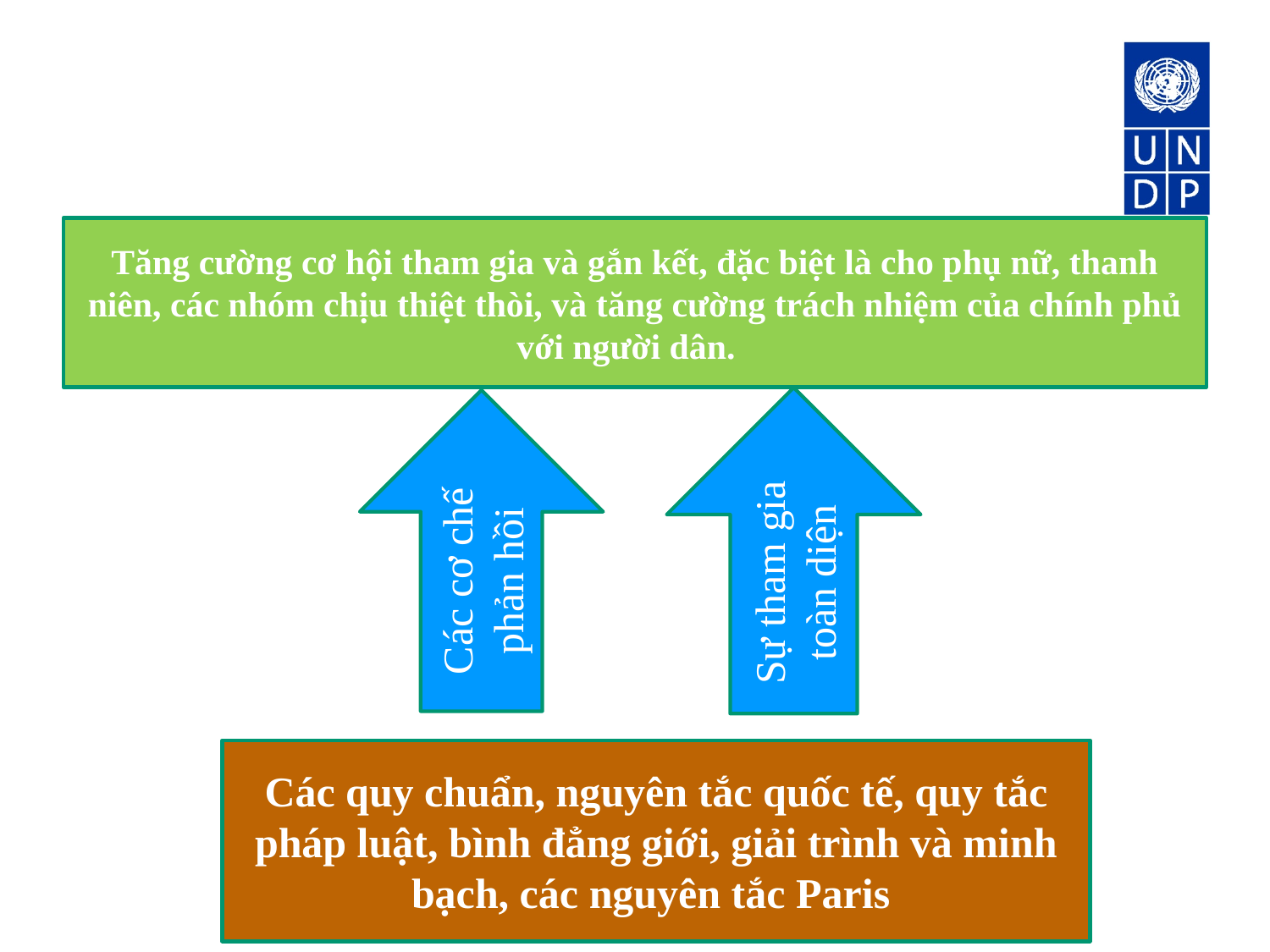

#
Tăng cường cơ hội tham gia và gắn kết, đặc biệt là cho phụ nữ, thanh niên, các nhóm chịu thiệt thòi, và tăng cường trách nhiệm của chính phủ với người dân.

Sự tham gia toàn diện
Các cơ chế phản hồi
Các quy chuẩn, nguyên tắc quốc tế, quy tắc pháp luật, bình đẳng giới, giải trình và minh bạch, các nguyên tắc Paris